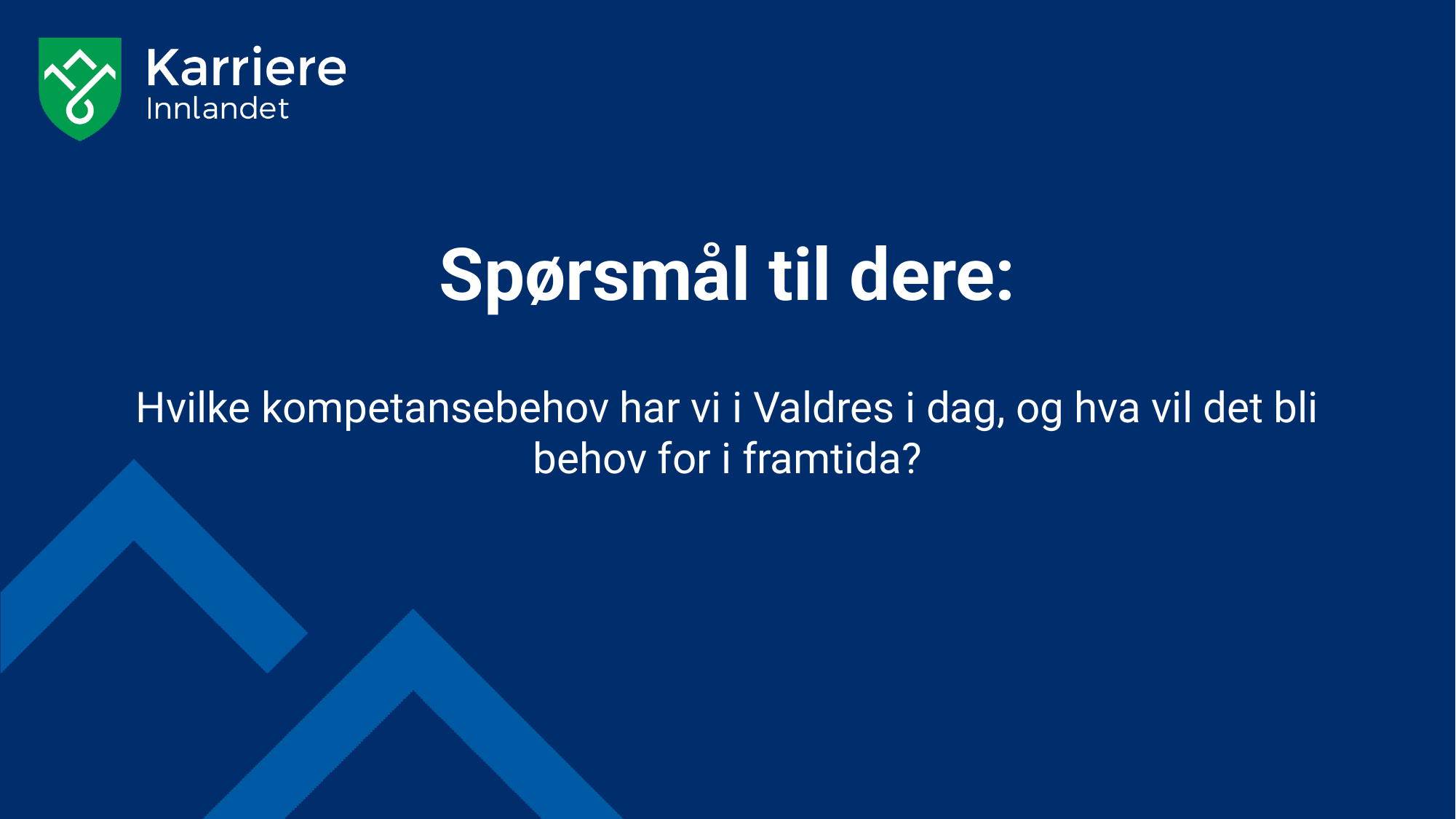

# Spørsmål til dere:
Hvilke kompetansebehov har vi i Valdres i dag, og hva vil det bli behov for i framtida?